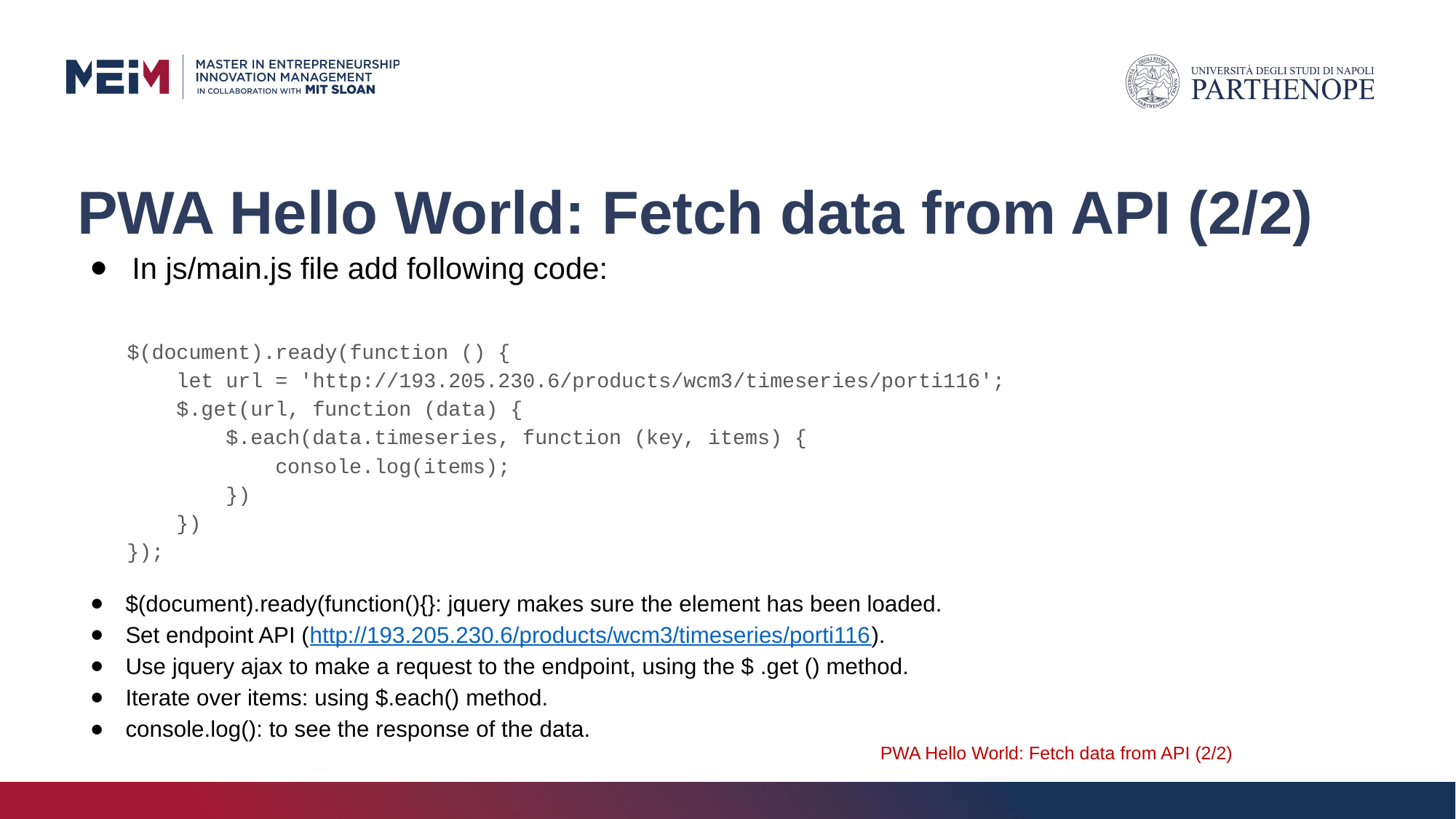

# PWA Hello World: Fetch data from API (2/2)
In js/main.js file add following code:
$(document).ready(function () {
        let url = 'http://193.205.230.6/products/wcm3/timeseries/porti116';
        $.get(url, function (data) {
            $.each(data.timeseries, function (key, items) {
                console.log(items);
            })
        })
    });
$(document).ready(function(){}: jquery makes sure the element has been loaded.
Set endpoint API (http://193.205.230.6/products/wcm3/timeseries/porti116).
Use jquery ajax to make a request to the endpoint, using the $ .get () method.
Iterate over items: using $.each() method.
console.log(): to see the response of the data.
PWA Hello World: Fetch data from API (2/2)